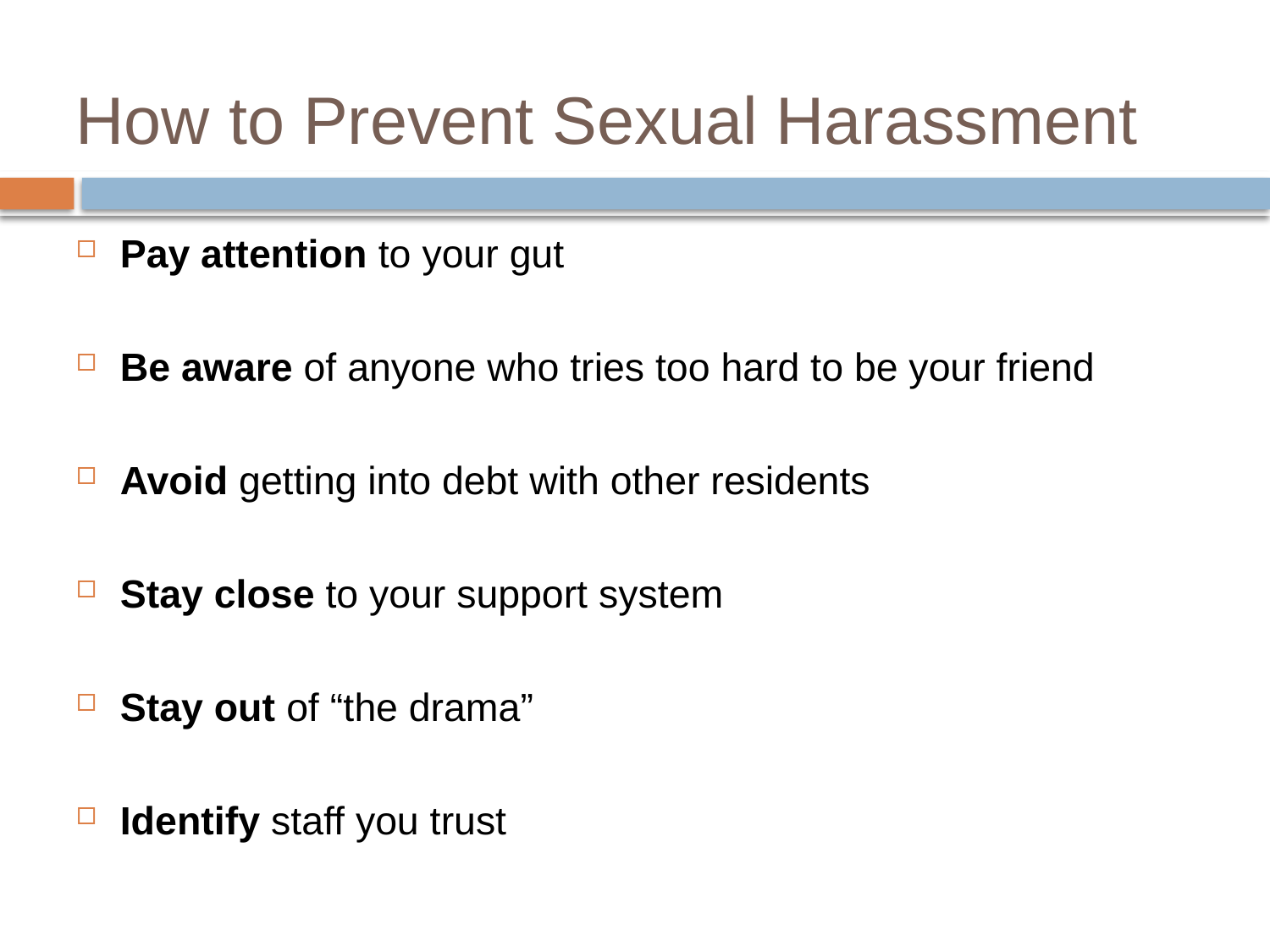

# How to Prevent Sexual Harassment
Pay attention to your gut

Be aware of anyone who tries too hard to be your friend

Avoid getting into debt with other residents

Stay close to your support system

Stay out of “the drama”

Identify staff you trust